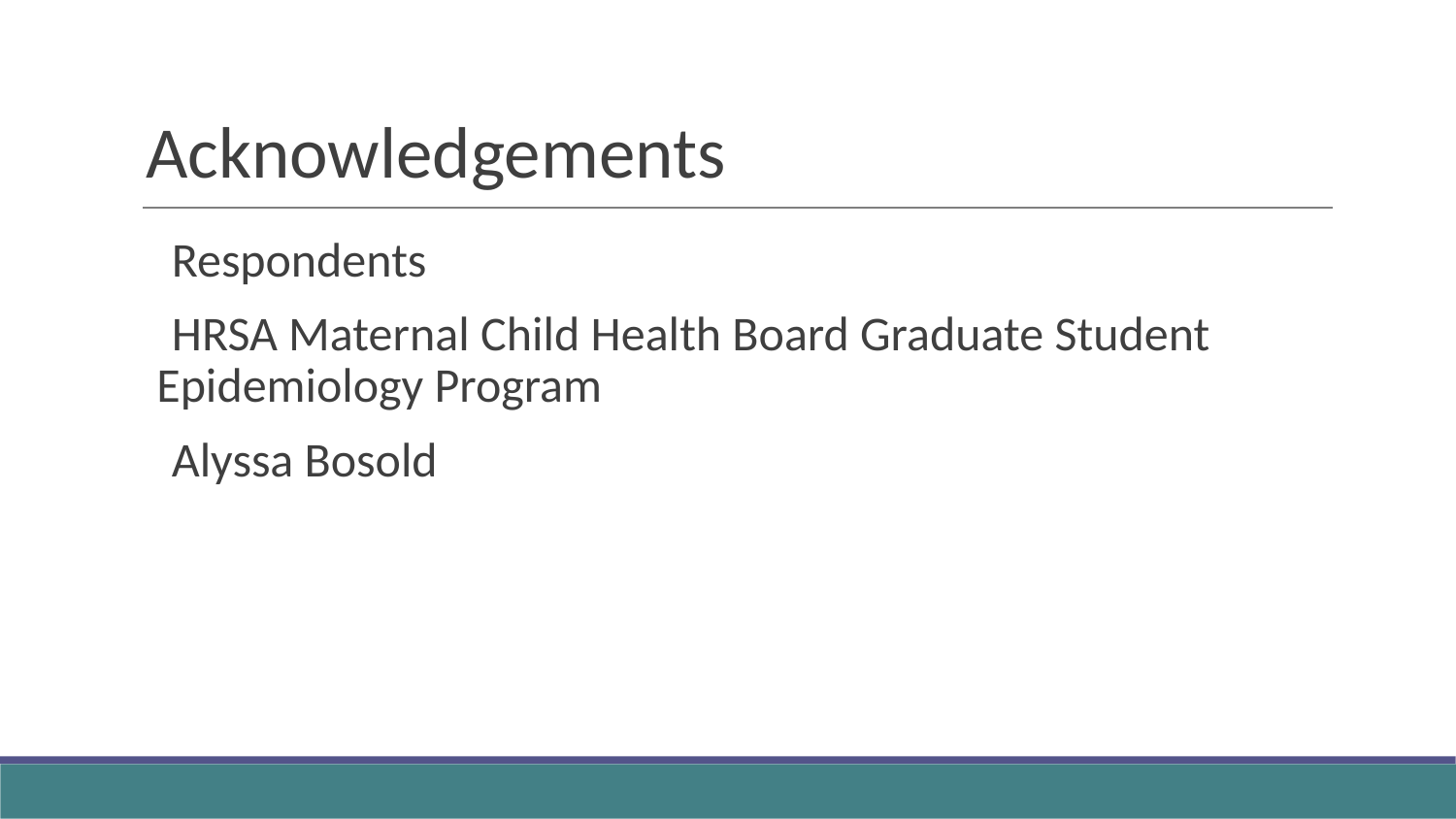

# Acknowledgements
Respondents
HRSA Maternal Child Health Board Graduate Student Epidemiology Program
Alyssa Bosold